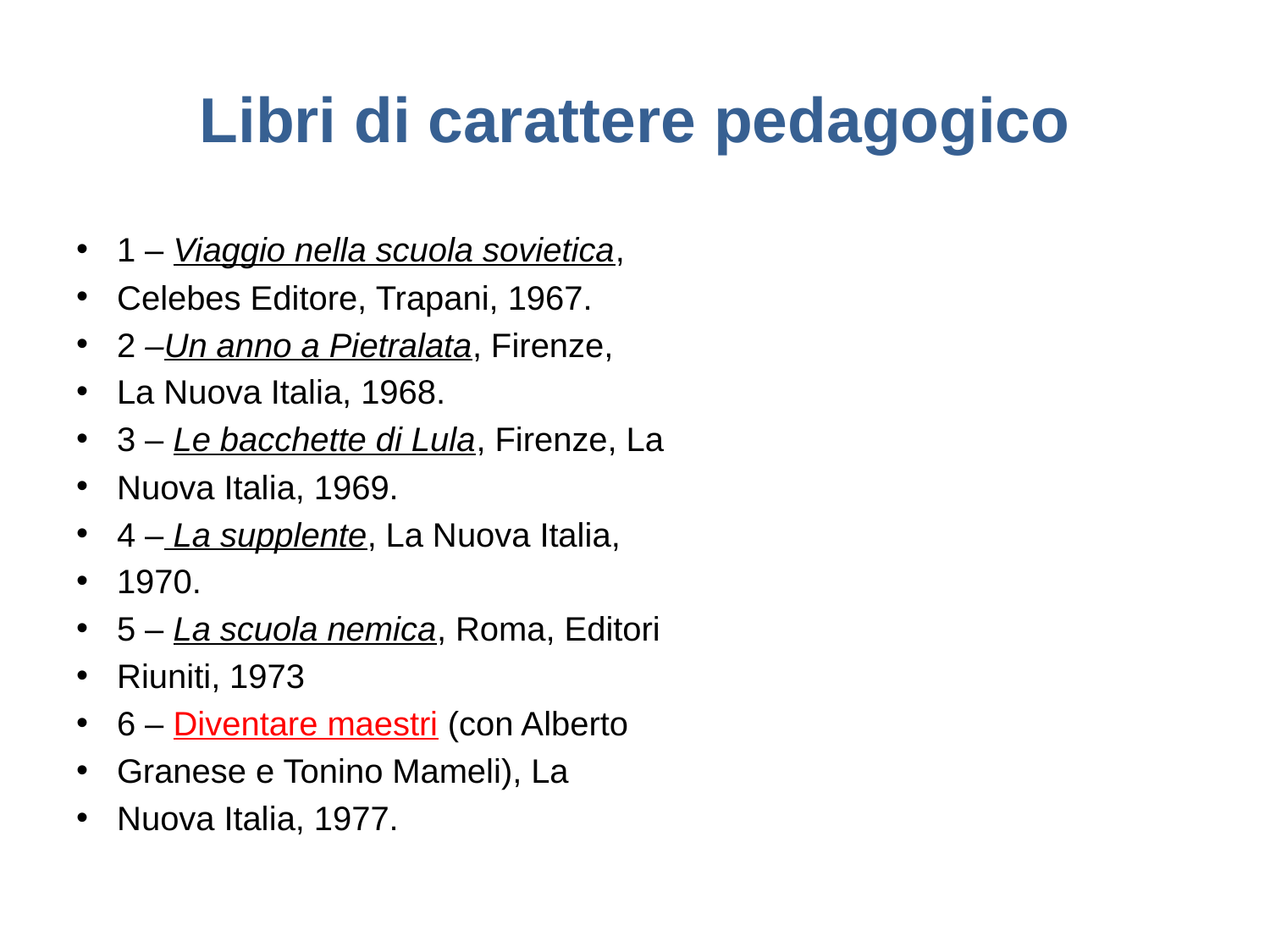

# Libri di carattere pedagogico
1 – Viaggio nella scuola sovietica,
Celebes Editore, Trapani, 1967.
2 –Un anno a Pietralata, Firenze,
La Nuova Italia, 1968.
3 – Le bacchette di Lula, Firenze, La
Nuova Italia, 1969.
4 – La supplente, La Nuova Italia,
1970.
5 – La scuola nemica, Roma, Editori
Riuniti, 1973
6 – Diventare maestri (con Alberto
Granese e Tonino Mameli), La
Nuova Italia, 1977.